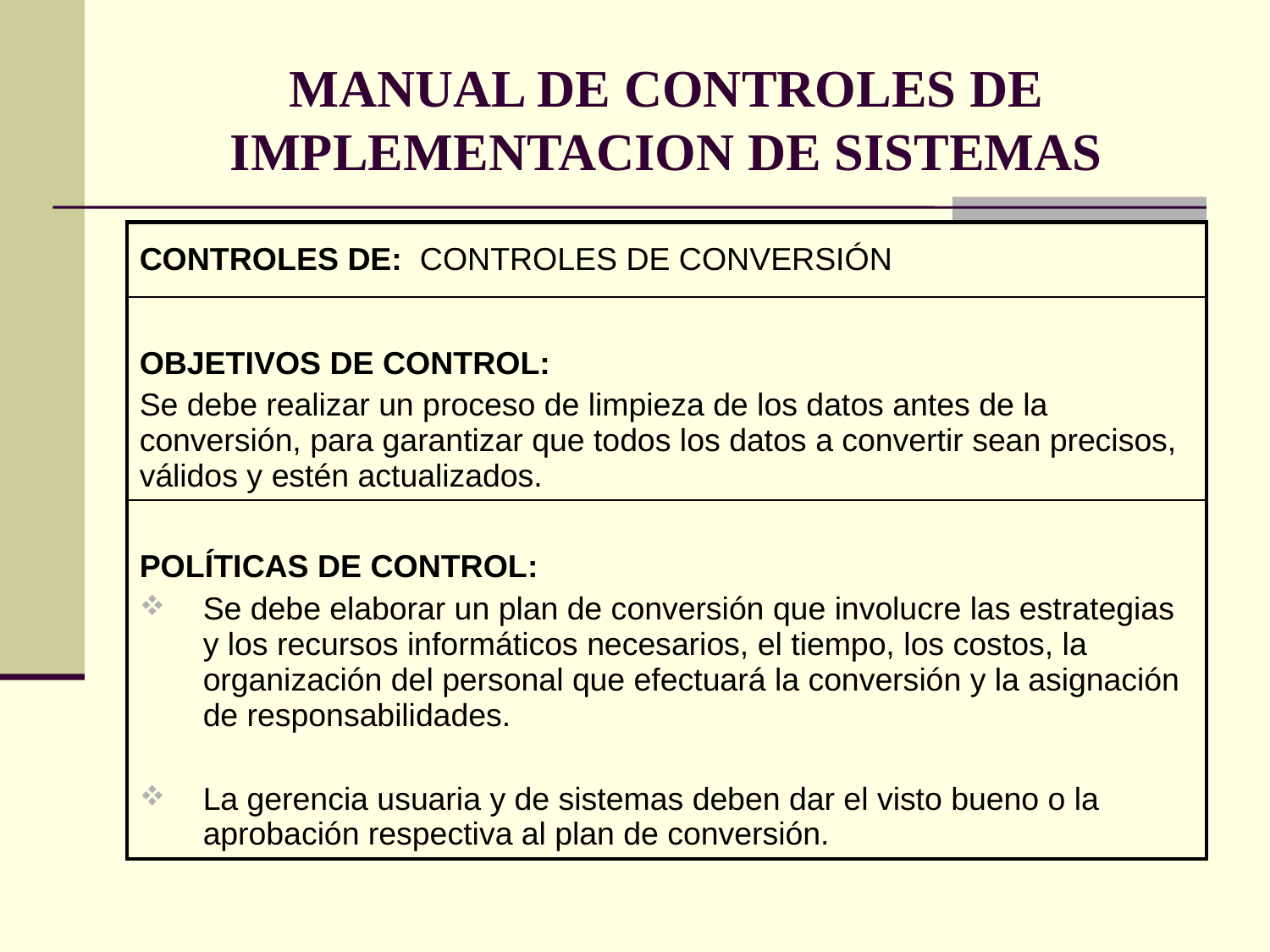

# MANUAL DE CONTROLES DE IMPLEMENTACION DE SISTEMAS
| CONTROLES DE: CONTROLES DE CONVERSIÓN |
| --- |
| OBJETIVOS DE CONTROL: Se debe realizar un proceso de limpieza de los datos antes de la conversión, para garantizar que todos los datos a convertir sean precisos, válidos y estén actualizados. |
| POLÍTICAS DE CONTROL: Se debe elaborar un plan de conversión que involucre las estrategias y los recursos informáticos necesarios, el tiempo, los costos, la organización del personal que efectuará la conversión y la asignación de responsabilidades. La gerencia usuaria y de sistemas deben dar el visto bueno o la aprobación respectiva al plan de conversión. |